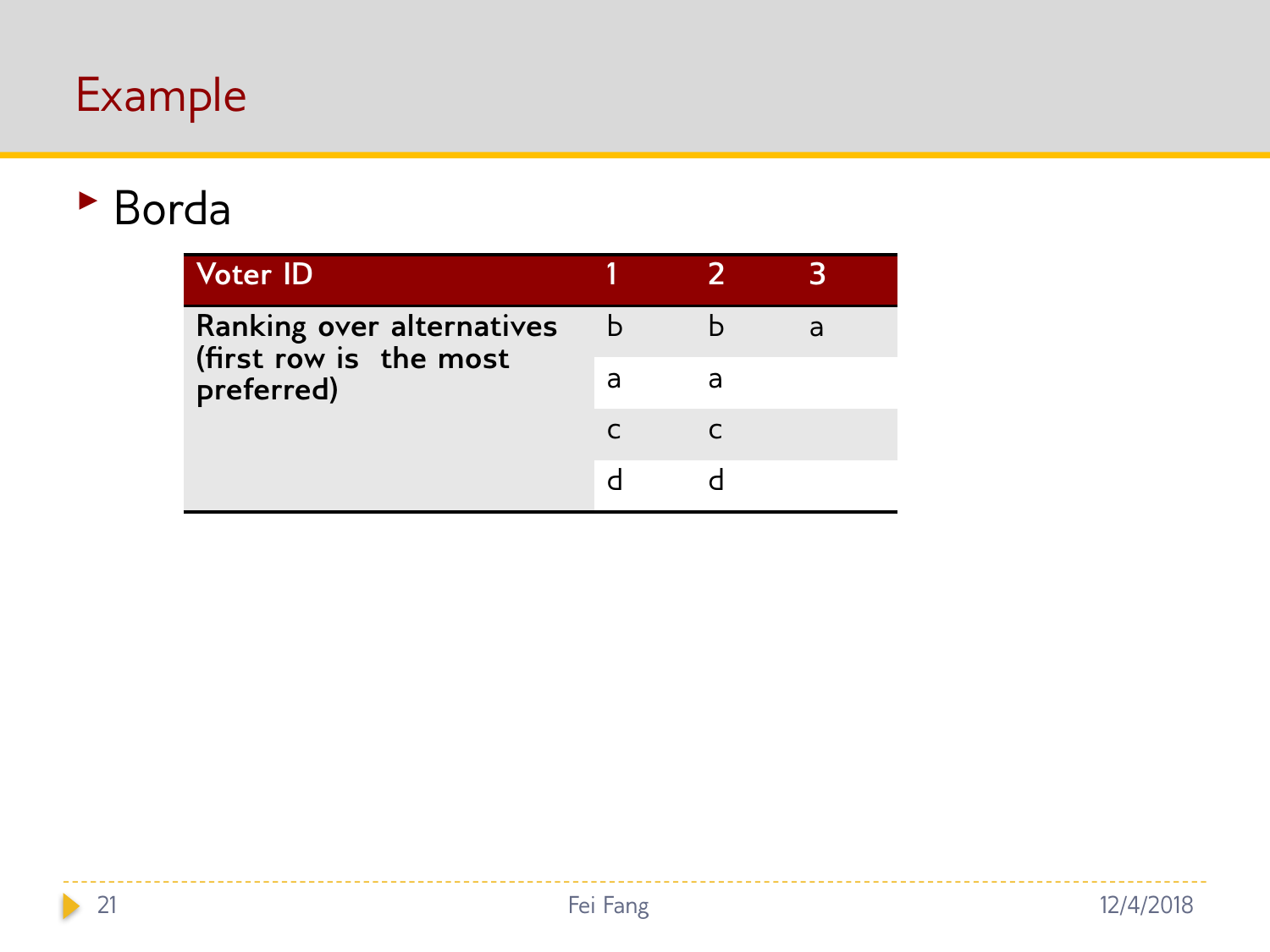

# Example
Borda
| Voter ID | 1 | 2 | 3 |
| --- | --- | --- | --- |
| Ranking over alternatives (first row is the most preferred) | b | b | a |
|  | a | a |  |
|  | c | c |  |
|  | d | d |  |
21
Fei Fang
12/4/2018